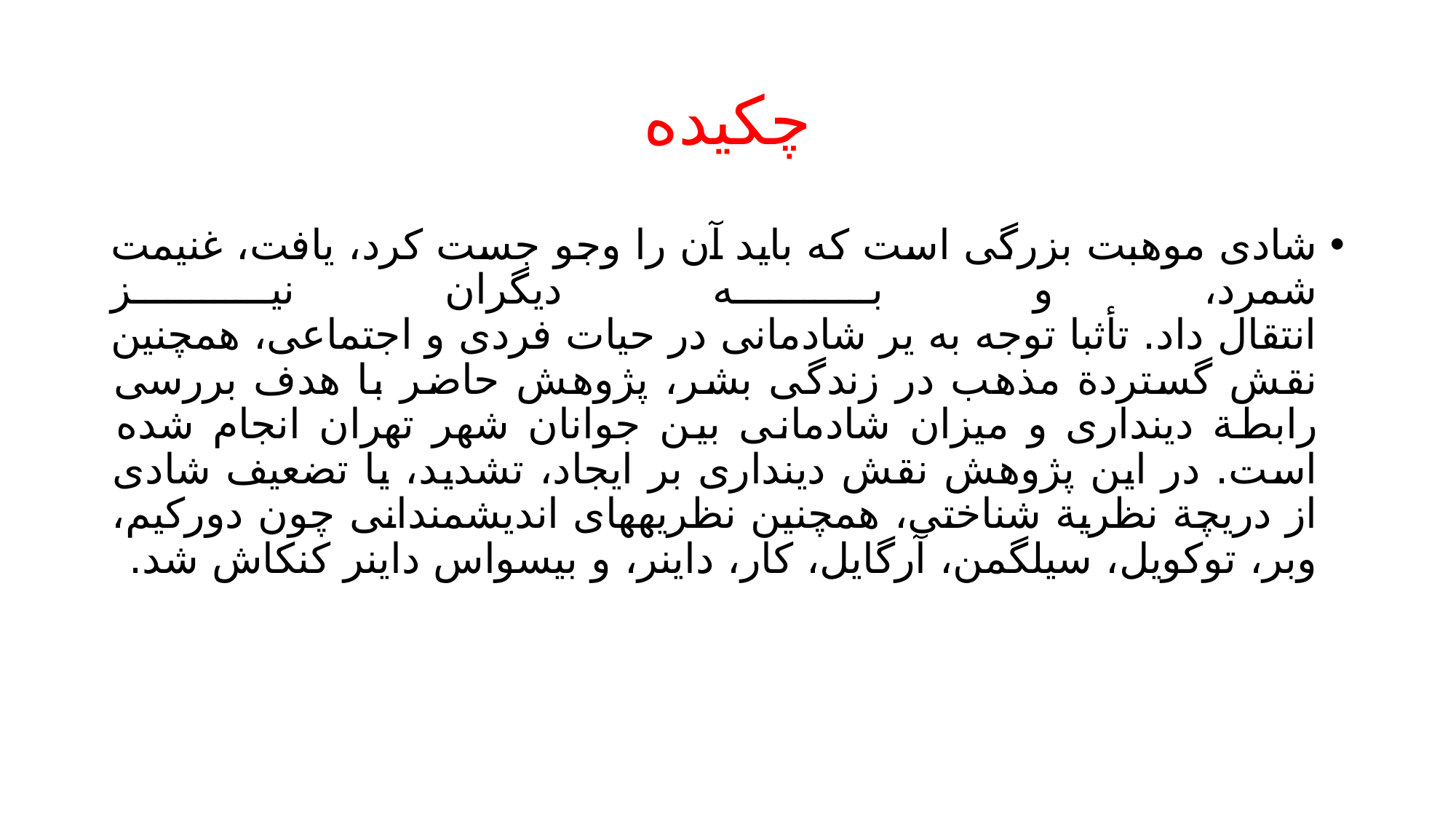

# چکیده
شادی موهبت بزرگی است که باید آن را وجو جست کرد، یافت، غنیمت شمرد، و به دیگران نیز
انتقال داد. تأثبا توجه به یر شادمانی در حیات فردی و اجتماعی، همچنین نقش گستردة مذهب در زندگی بشر، پژوهش حاضر با هدف بررسی رابطة دینداری و میزان شادمانی بین جوانان شهر تهران انجام شده است. در این پژوهش نقش دینداری بر ایجاد، تشدید، یا تضعیف شادی از دریچة نظریة شناختی، همچنین نظریههای اندیشمندانی چون دورکیم، وبر، توکویل، سیلگمن، آرگایل، کار، داینر، و بیسواس داینر کنکاش شد.